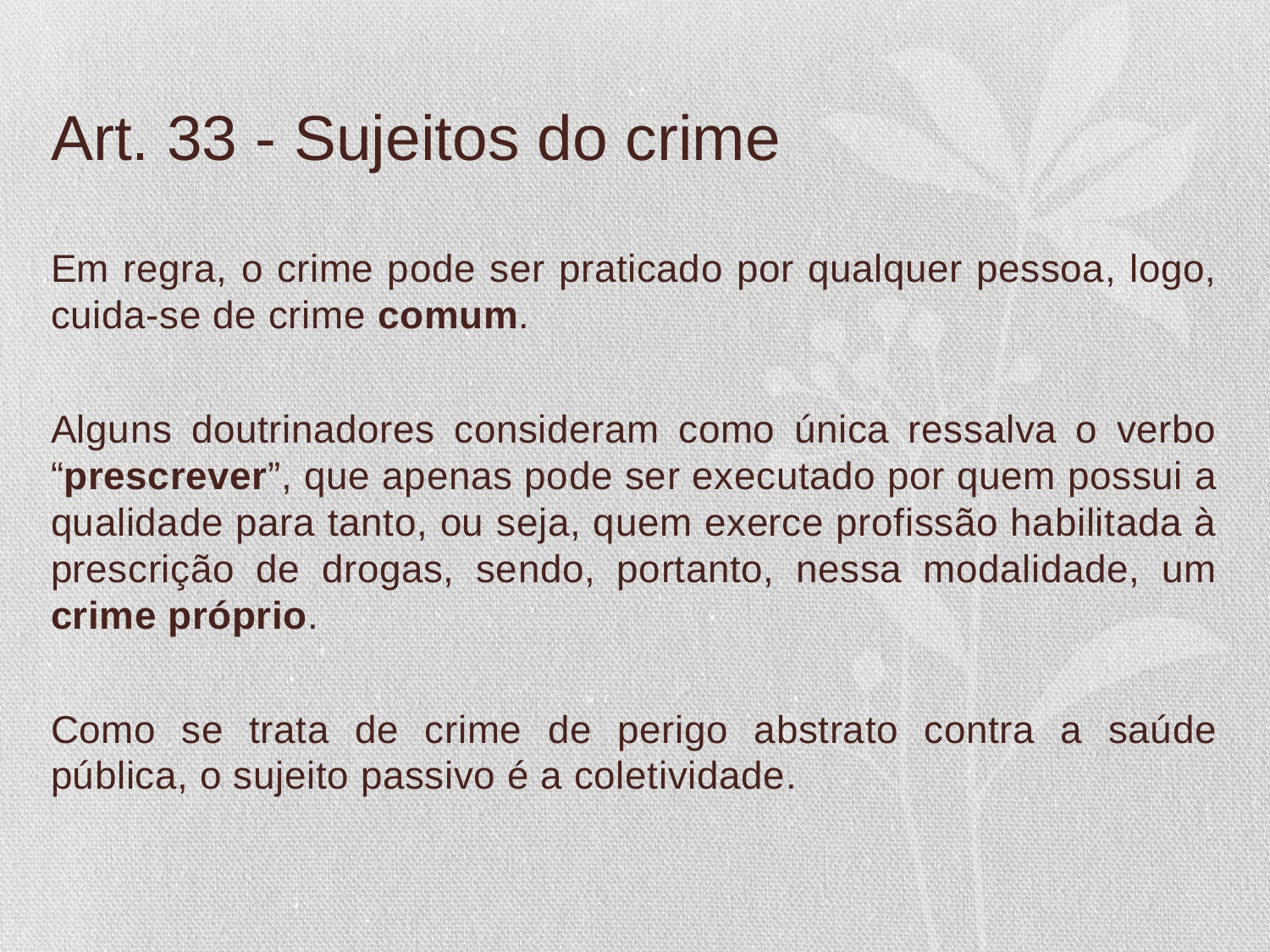

# Art. 33 - Sujeitos do crime

Em regra, o crime pode ser praticado por qualquer pessoa, logo, cuida-se de crime comum.

Alguns doutrinadores consideram como única ressalva o verbo “prescrever”, que apenas pode ser executado por quem possui a qualidade para tanto, ou seja, quem exerce profissão habilitada à prescrição de drogas, sendo, portanto, nessa modalidade, um crime próprio.

Como se trata de crime de perigo abstrato contra a saúde pública, o sujeito passivo é a coletividade.